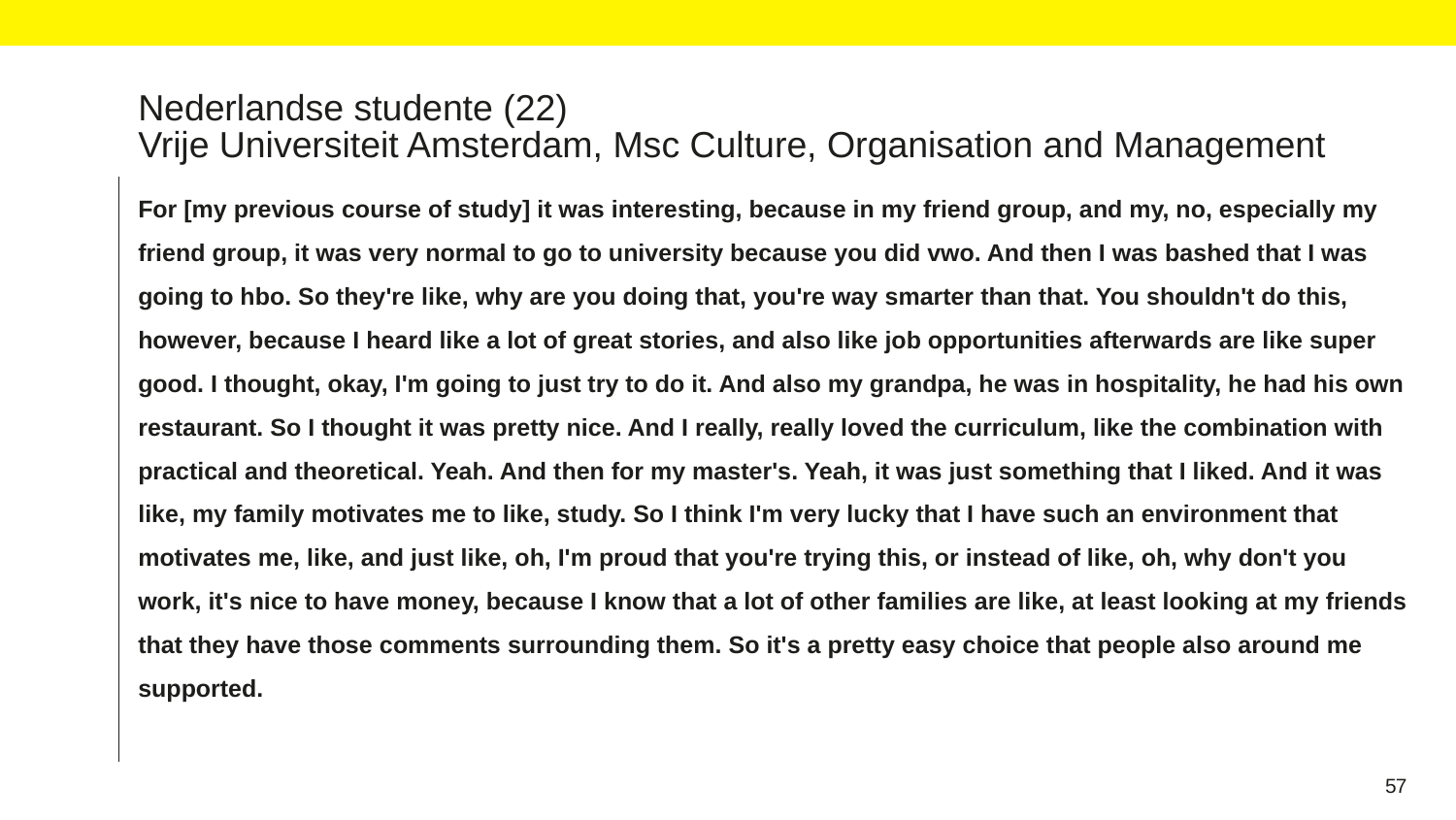

# Nederlandse studente (22) Vrije Universiteit Amsterdam, Msc Culture, Organisation and Management
For [my previous course of study] it was interesting, because in my friend group, and my, no, especially my friend group, it was very normal to go to university because you did vwo. And then I was bashed that I was going to hbo. So they're like, why are you doing that, you're way smarter than that. You shouldn't do this, however, because I heard like a lot of great stories, and also like job opportunities afterwards are like super good. I thought, okay, I'm going to just try to do it. And also my grandpa, he was in hospitality, he had his own restaurant. So I thought it was pretty nice. And I really, really loved the curriculum, like the combination with practical and theoretical. Yeah. And then for my master's. Yeah, it was just something that I liked. And it was like, my family motivates me to like, study. So I think I'm very lucky that I have such an environment that motivates me, like, and just like, oh, I'm proud that you're trying this, or instead of like, oh, why don't you work, it's nice to have money, because I know that a lot of other families are like, at least looking at my friends that they have those comments surrounding them. So it's a pretty easy choice that people also around me supported.

57